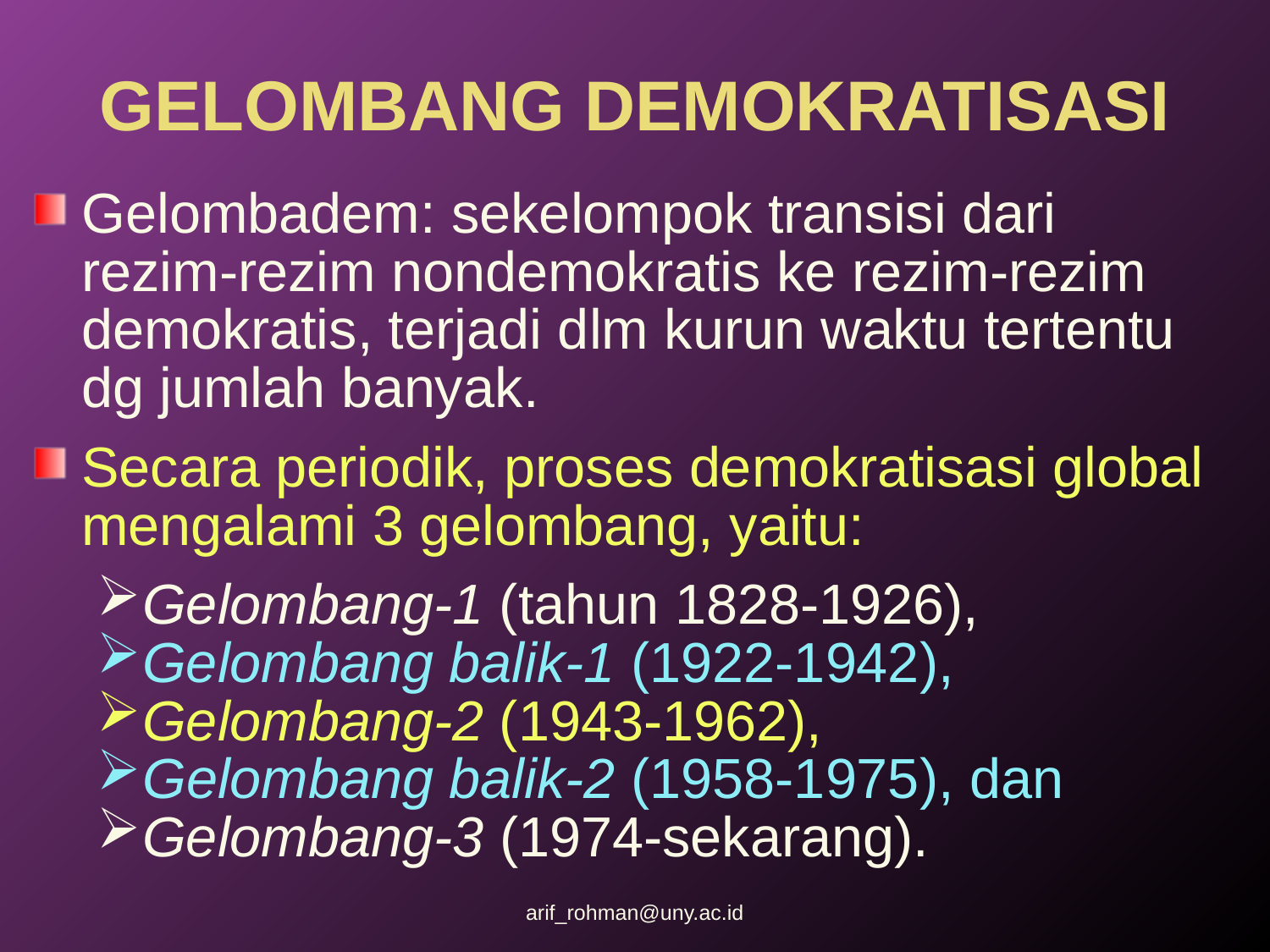

# GELOMBANG DEMOKRATISASI
Gelombadem: sekelompok transisi dari rezim-rezim nondemokratis ke rezim-rezim demokratis, terjadi dlm kurun waktu tertentu dg jumlah banyak.
Secara periodik, proses demokratisasi global mengalami 3 gelombang, yaitu:
Gelombang-1 (tahun 1828-1926),
Gelombang balik-1 (1922-1942),
Gelombang-2 (1943-1962),
Gelombang balik-2 (1958-1975), dan
Gelombang-3 (1974-sekarang).

arif_rohman@uny.ac.id